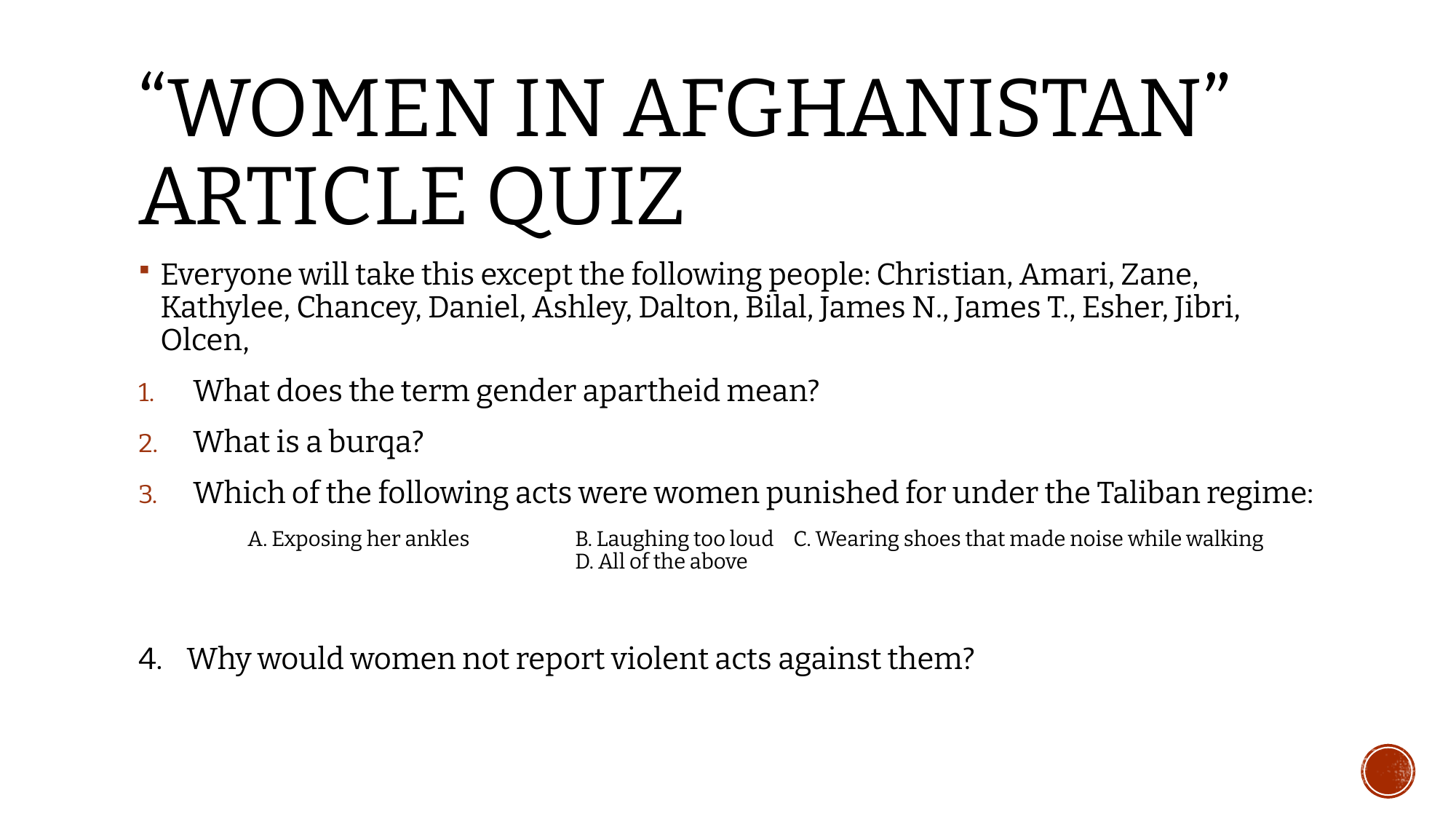

# “Women in Afghanistan” article quiz
Everyone will take this except the following people: Christian, Amari, Zane, Kathylee, Chancey, Daniel, Ashley, Dalton, Bilal, James N., James T., Esher, Jibri, Olcen,
What does the term gender apartheid mean?
What is a burqa?
Which of the following acts were women punished for under the Taliban regime:
	A. Exposing her ankles 	B. Laughing too loud 	C. Wearing shoes that made noise while walking 				D. All of the above

4.    Why would women not report violent acts against them?